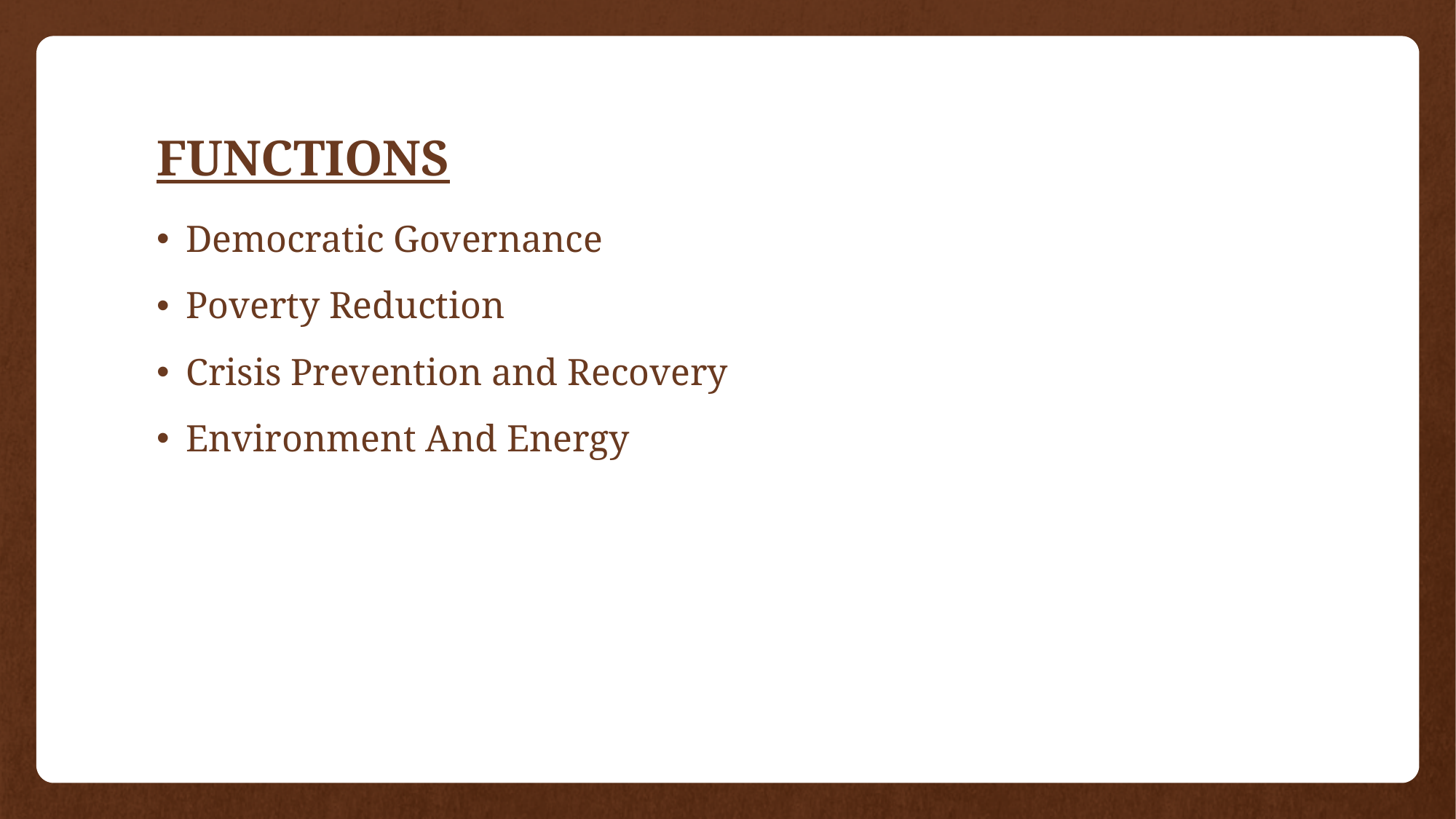

# FUNCTIONS
Democratic Governance
Poverty Reduction
Crisis Prevention and Recovery
Environment And Energy